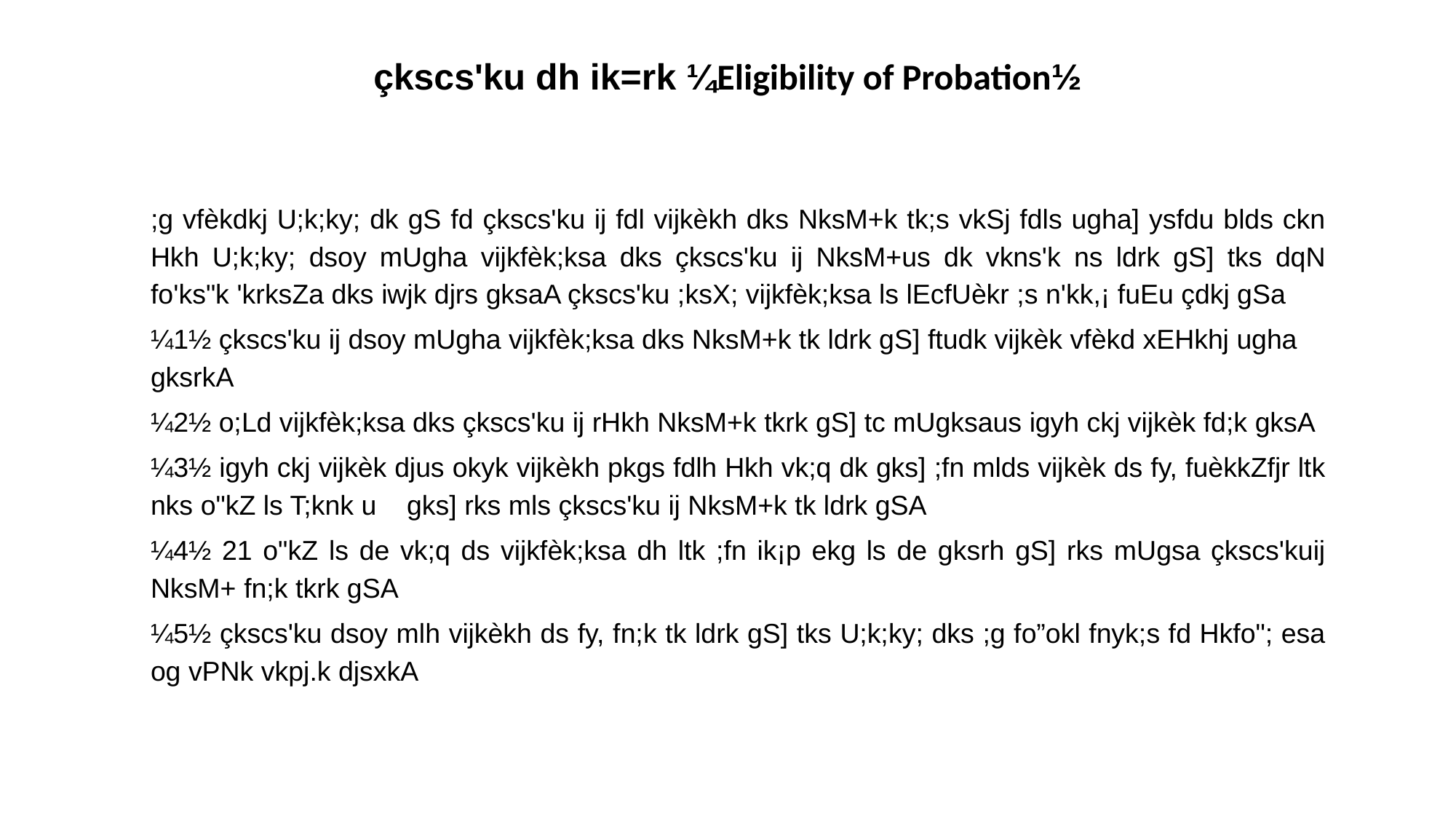

# çkscs'ku dh ik=rk ¼Eligibility of Probation½
;g vfèkdkj U;k;ky; dk gS fd çkscs'ku ij fdl vijkèkh dks NksM+k tk;s vkSj fdls ugha] ysfdu blds ckn Hkh U;k;ky; dsoy mUgha vijkfèk;ksa dks çkscs'ku ij NksM+us dk vkns'k ns ldrk gS] tks dqN fo'ks"k 'krksZa dks iwjk djrs gksaA çkscs'ku ;ksX; vijkfèk;ksa ls lEcfUèkr ;s n'kk,¡ fuEu çdkj gSa
¼1½ çkscs'ku ij dsoy mUgha vijkfèk;ksa dks NksM+k tk ldrk gS] ftudk vijkèk vfèkd xEHkhj ugha gksrkA
¼2½ o;Ld vijkfèk;ksa dks çkscs'ku ij rHkh NksM+k tkrk gS] tc mUgksaus igyh ckj vijkèk fd;k gksA
¼3½ igyh ckj vijkèk djus okyk vijkèkh pkgs fdlh Hkh vk;q dk gks] ;fn mlds vijkèk ds fy, fuèkkZfjr ltk nks o"kZ ls T;knk u    gks] rks mls çkscs'ku ij NksM+k tk ldrk gSA
¼4½ 21 o"kZ ls de vk;q ds vijkfèk;ksa dh ltk ;fn ik¡p ekg ls de gksrh gS] rks mUgsa çkscs'kuij NksM+ fn;k tkrk gSA
¼5½ çkscs'ku dsoy mlh vijkèkh ds fy, fn;k tk ldrk gS] tks U;k;ky; dks ;g fo”okl fnyk;s fd Hkfo"; esa og vPNk vkpj.k djsxkA